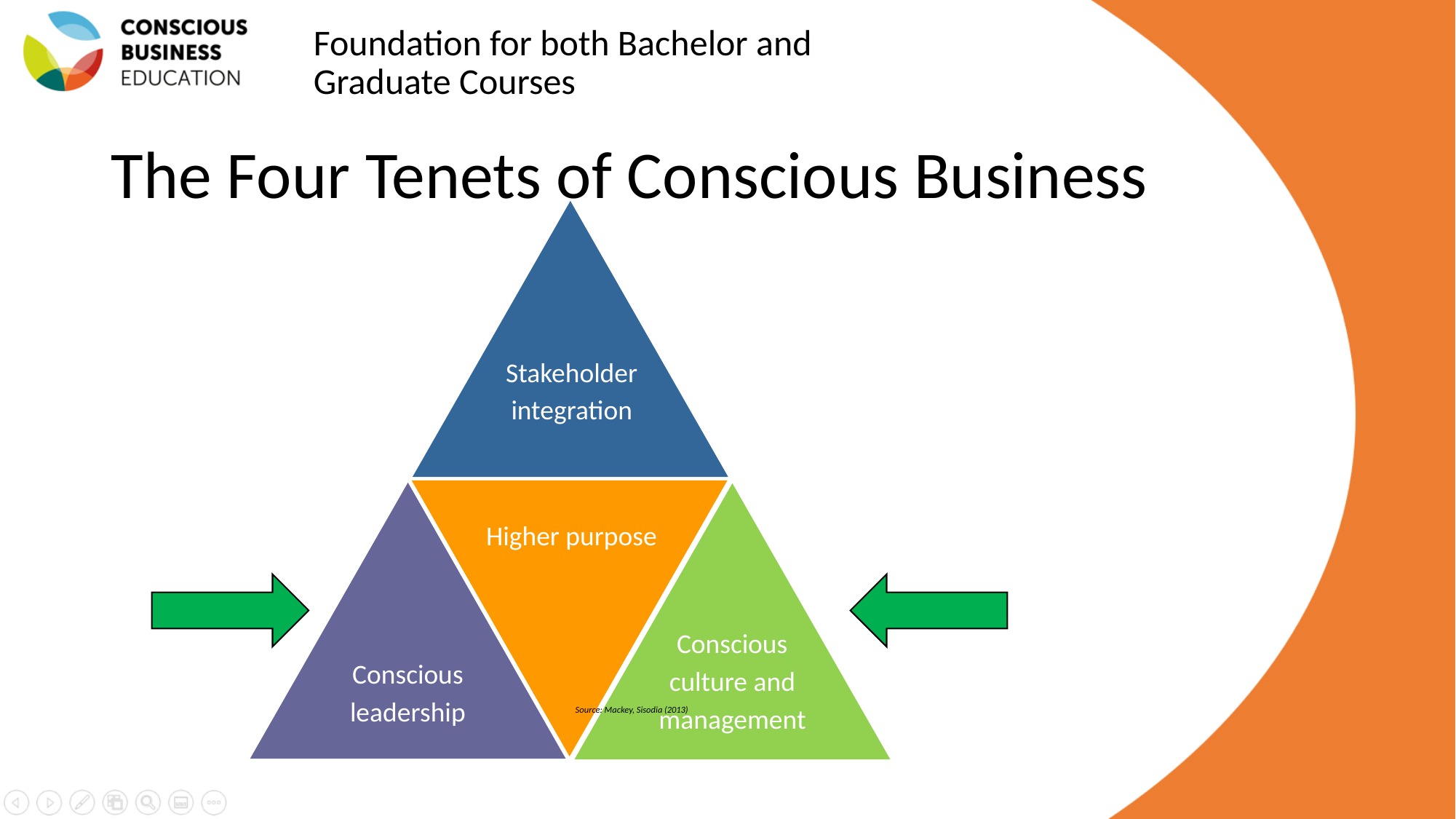

Foundation for both Bachelor and Graduate Courses
# The Four Tenets of Conscious Business

Stakeholder integration

Conscious leadership
Conscious culture and management
Higher purpose

Source: Mackey, Sisodia (2013)
3